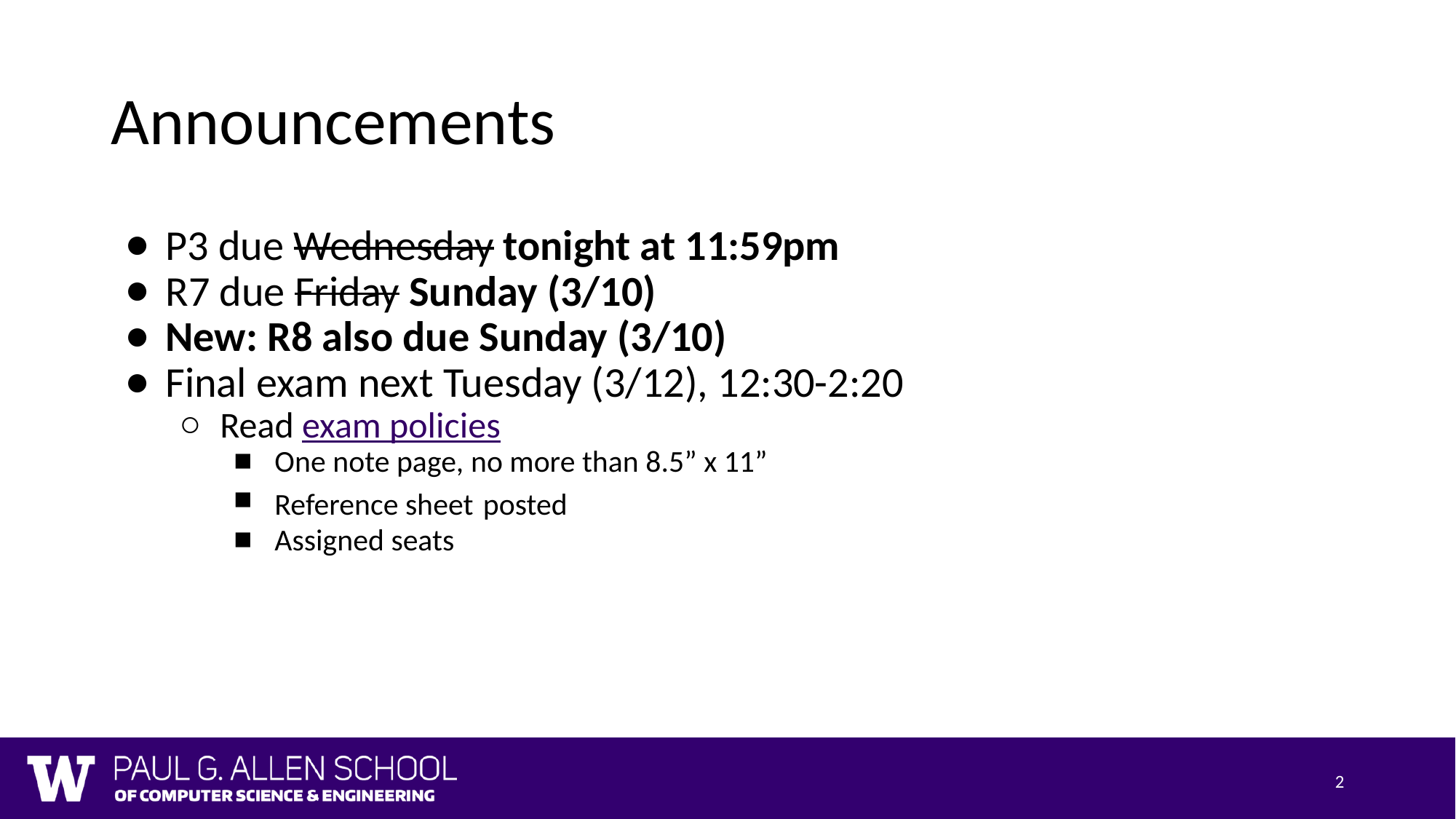

# Announcements
P3 due Wednesday tonight at 11:59pm
R7 due Friday Sunday (3/10)
New: R8 also due Sunday (3/10)
Final exam next Tuesday (3/12), 12:30-2:20
Read exam policies
One note page, no more than 8.5” x 11”
Reference sheet posted
Assigned seats
2